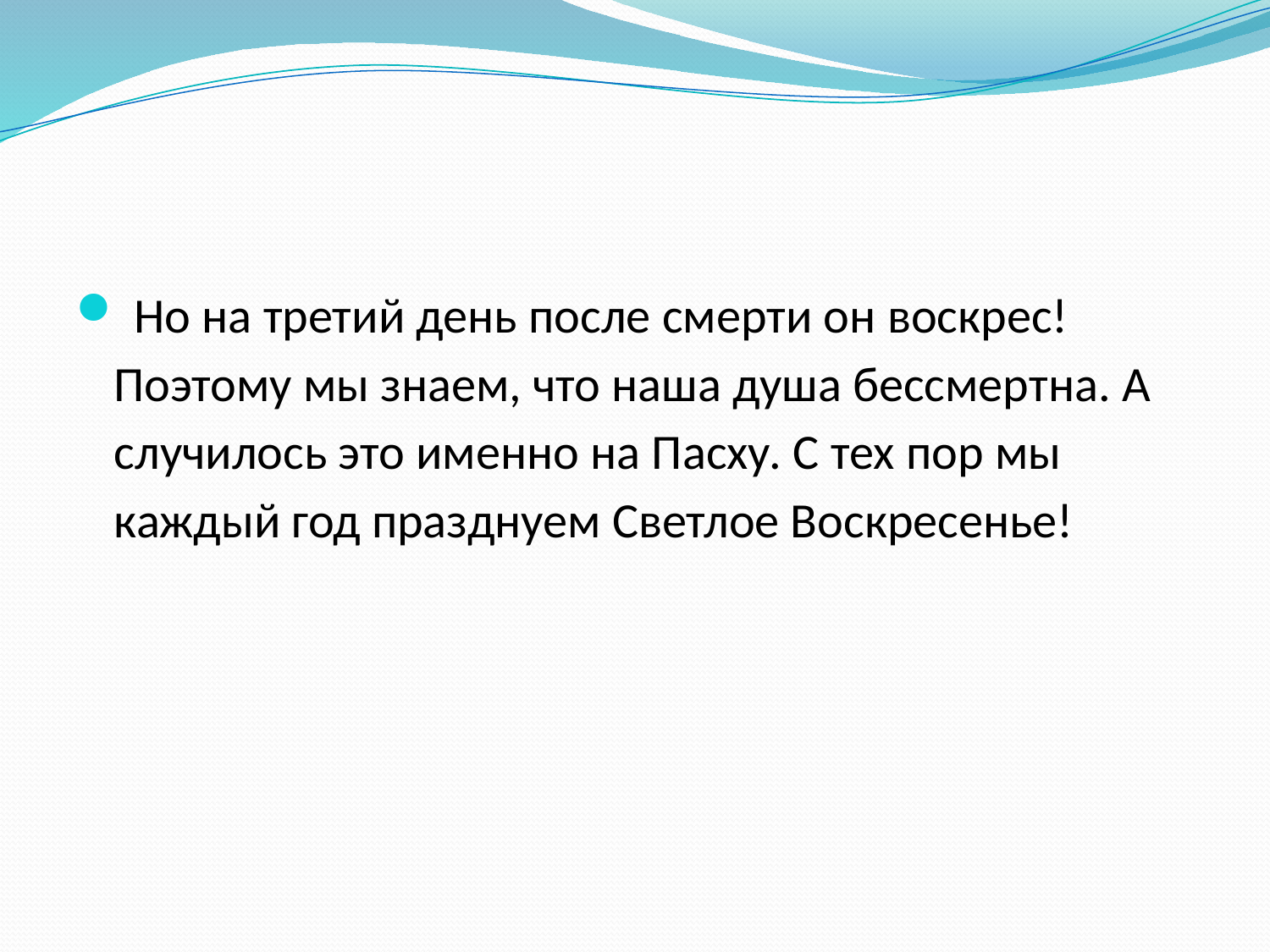

#
 Но на третий день после смерти он воскрес! Поэтому мы знаем, что наша душа бессмертна. А случилось это именно на Пасху. С тех пор мы каждый год празднуем Светлое Воскресенье!